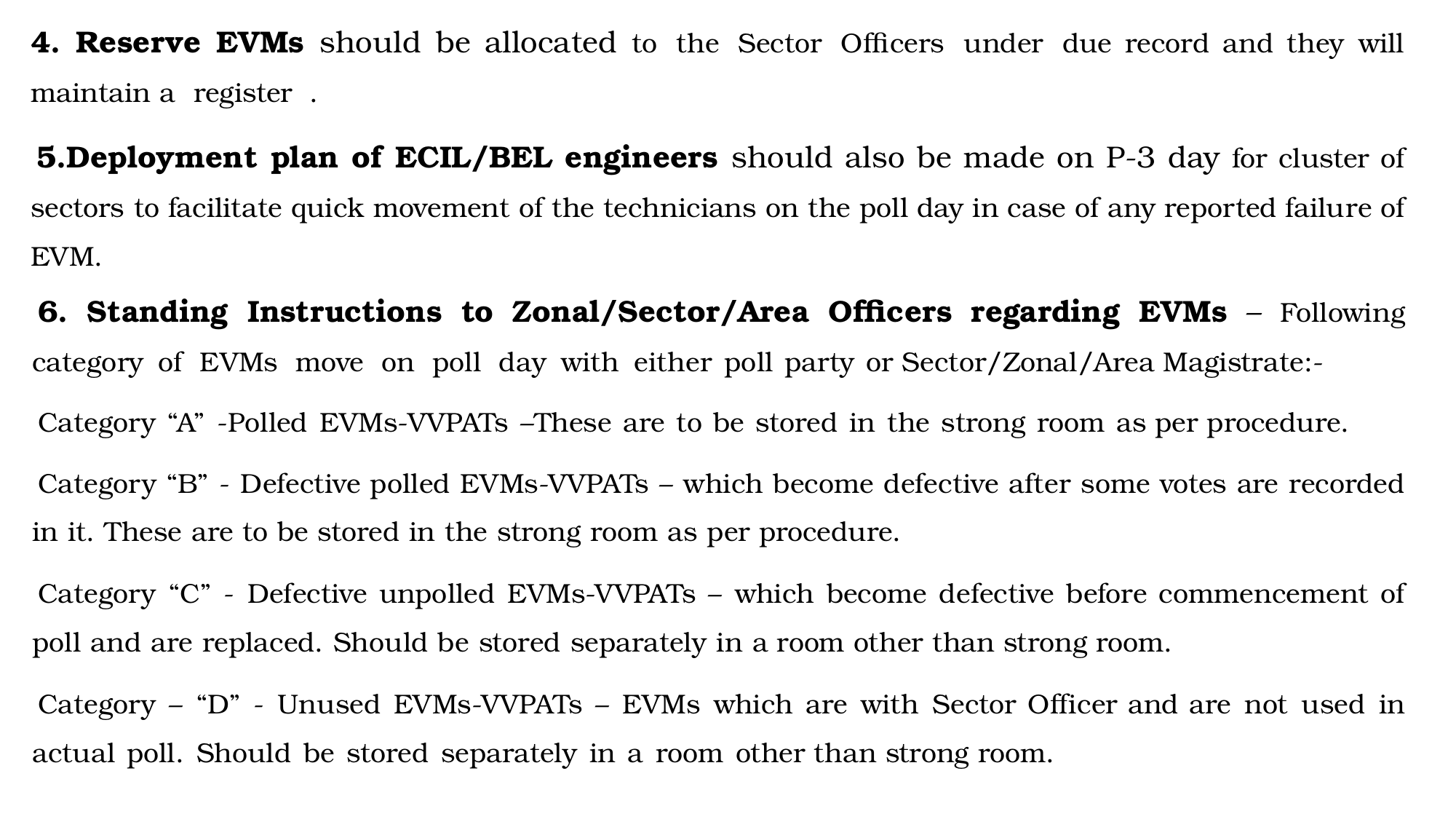

4. Reserve EVMs should be allocated to the Sector Officers under due record and they will maintain a  register  .

5.Deployment plan of ECIL/BEL engineers should also be made on P-3 day for cluster of sectors to facilitate quick movement of the technicians on the poll day in case of any reported failure of EVM.
6. Standing Instructions to Zonal/Sector/Area Officers regarding EVMs – Following category of  EVMs  move  on  poll  day with either poll party or Sector/Zonal/Area Magistrate:-

Category “A” -Polled EVMs-VVPATs –These are to be stored in the strong room as per procedure.

Category “B” - Defective polled EVMs-VVPATs – which become defective after some votes are recorded in it. These are to be stored in the strong room as per procedure.

Category “C” - Defective unpolled EVMs-VVPATs – which become defective before commencement of poll and are replaced. Should be stored separately in a room other than strong room.

Category – “D” - Unused EVMs-VVPATs – EVMs which are with Sector Officer and are not used in actual poll. Should be stored separately in a room other than strong room.